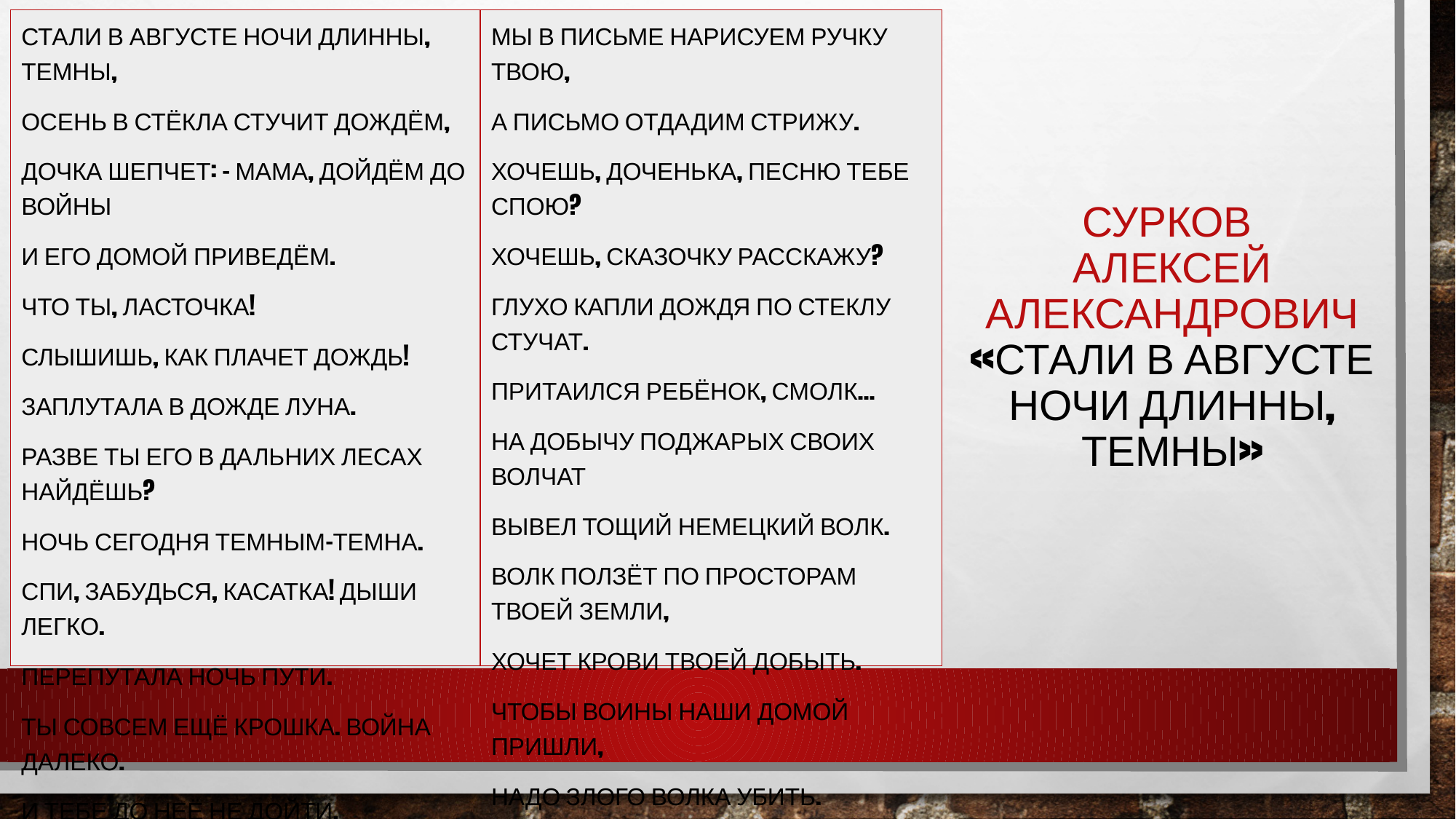

Стали в августе ночи длинны, темны,
Осень в стёкла стучит дождём,
Дочка шепчет: - Мама, дойдём до войны
И его домой приведём.
Что ты, ласточка!
Слышишь, как плачет дождь!
Заплутала в дожде луна.
Разве ты его в дальних лесах найдёшь?
Ночь сегодня темным-темна.
Спи, забудься, касатка! Дыши легко.
Перепутала ночь пути.
Ты совсем ещё крошка. Война далеко.
И тебе до неё не дойти.
Мы в письме нарисуем ручку твою,
А письмо отдадим стрижу.
Хочешь, доченька, песню тебе спою?
Хочешь, сказочку расскажу?
Глухо капли дождя по стеклу стучат.
Притаился ребёнок, смолк…
На добычу поджарых своих волчат
Вывел тощий немецкий волк.
Волк ползёт по просторам твоей земли,
Хочет крови твоей добыть.
чтобы воины наши домой пришли,
Надо злого волка убить.
# Сурков Алексей Александрович «Стали в августе ночи длинны, темны»